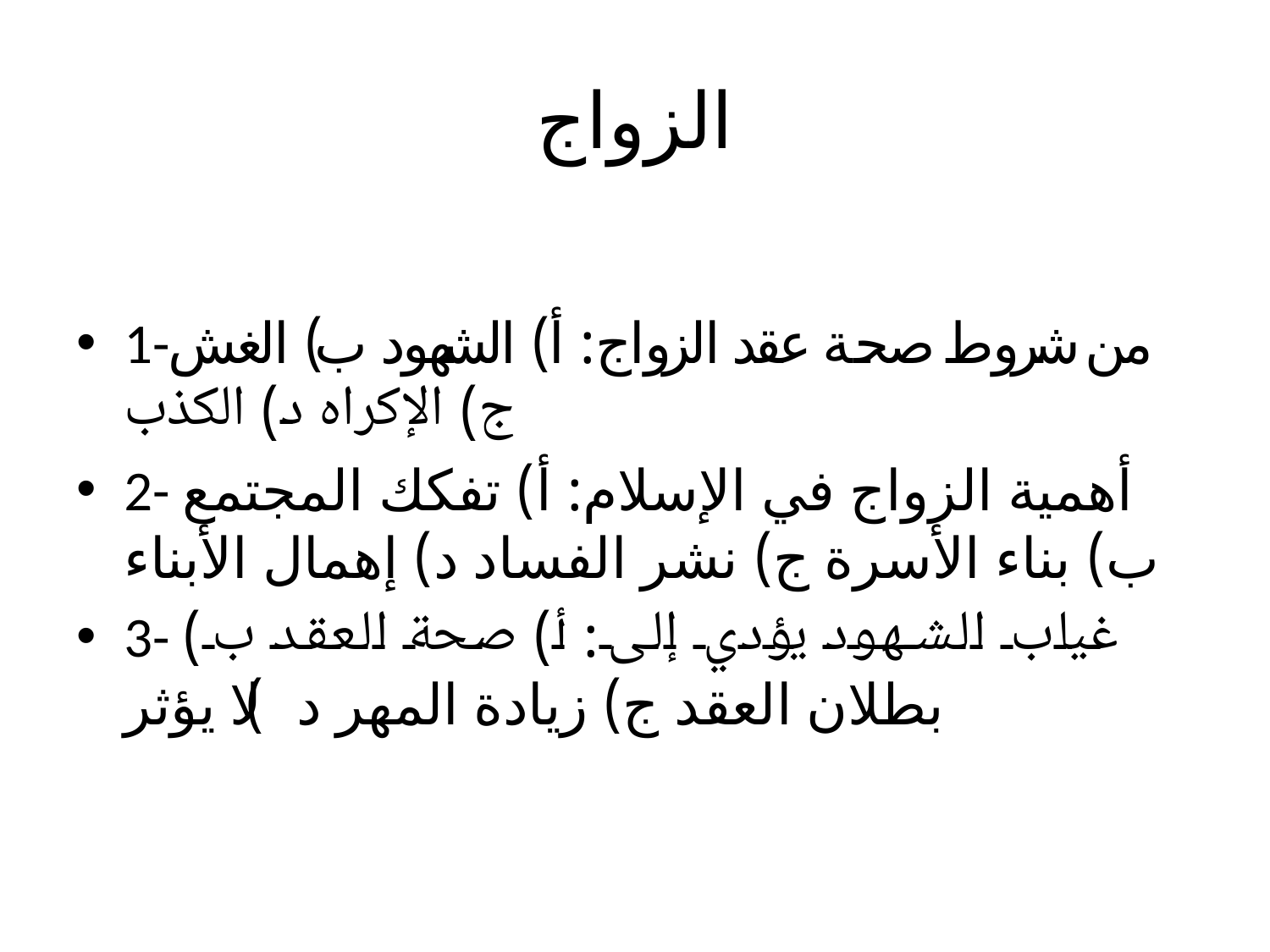

# الزواج

1- من شروط صحة عقد الزواج: أ) الشهود ب) الغش ج) الإكراه د) الكذب
2- أهمية الزواج في الإسلام: أ) تفكك المجتمع ب) بناء الأسرة ج) نشر الفساد د) إهمال الأبناء
3- غياب الشهود يؤدي إلى: أ) صحة العقد ب) بطلان العقد ج) زيادة المهر د) لا يؤثر